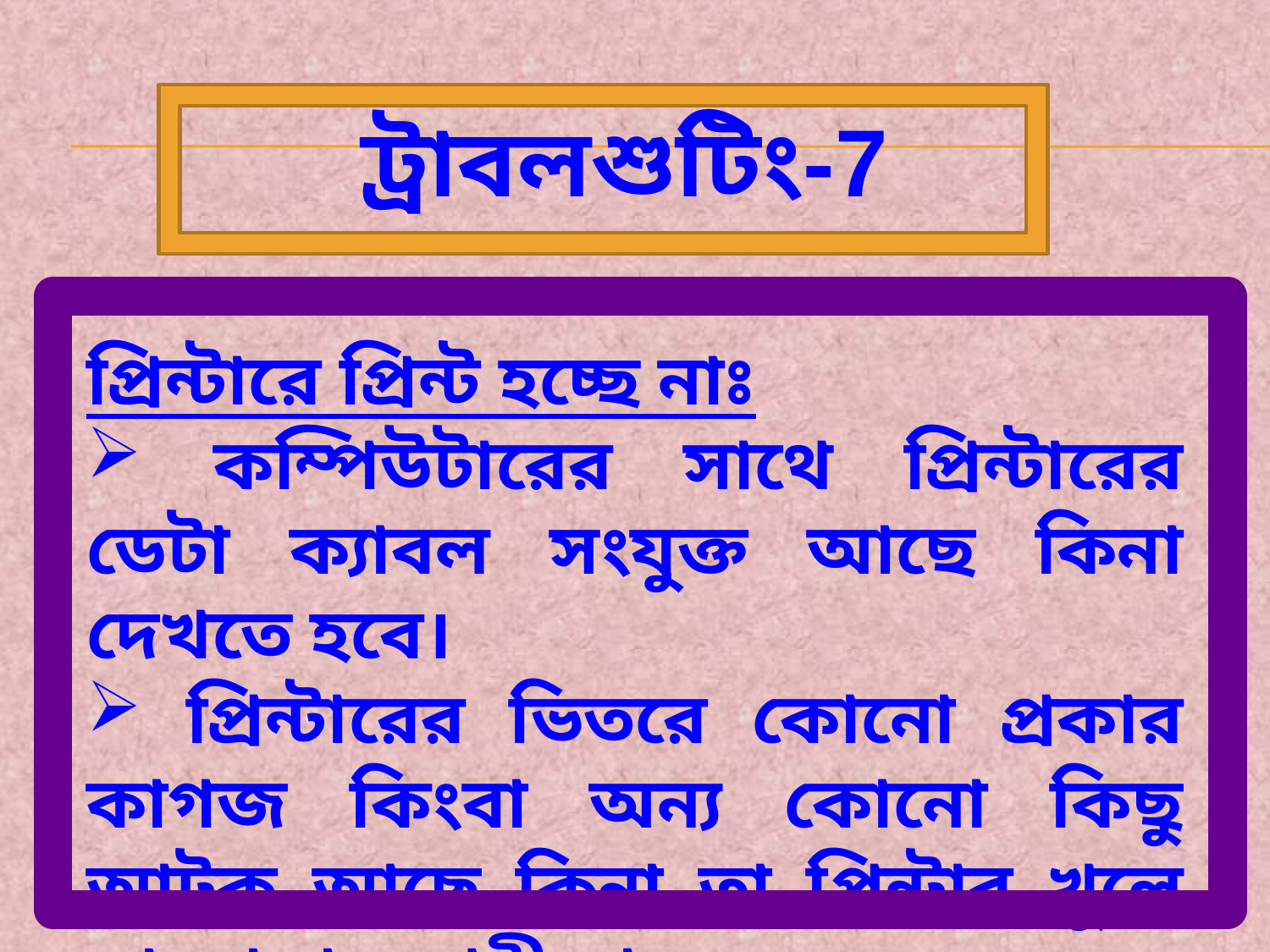

ট্রাবলশুটিং-7

প্রিন্টারে প্রিন্ট হচ্ছে নাঃ
 কম্পিউটারের সাথে প্রিন্টারের ডেটা ক্যাবল সংযুক্ত আছে কিনা দেখতে হবে।
 প্রিন্টারের ভিতরে কোনো প্রকার কাগজ কিংবা অন্য কোনো কিছু আটক আছে কিনা তা প্রিন্টার খুলে ভালোভাবে পরীক্ষা করতে হবে।